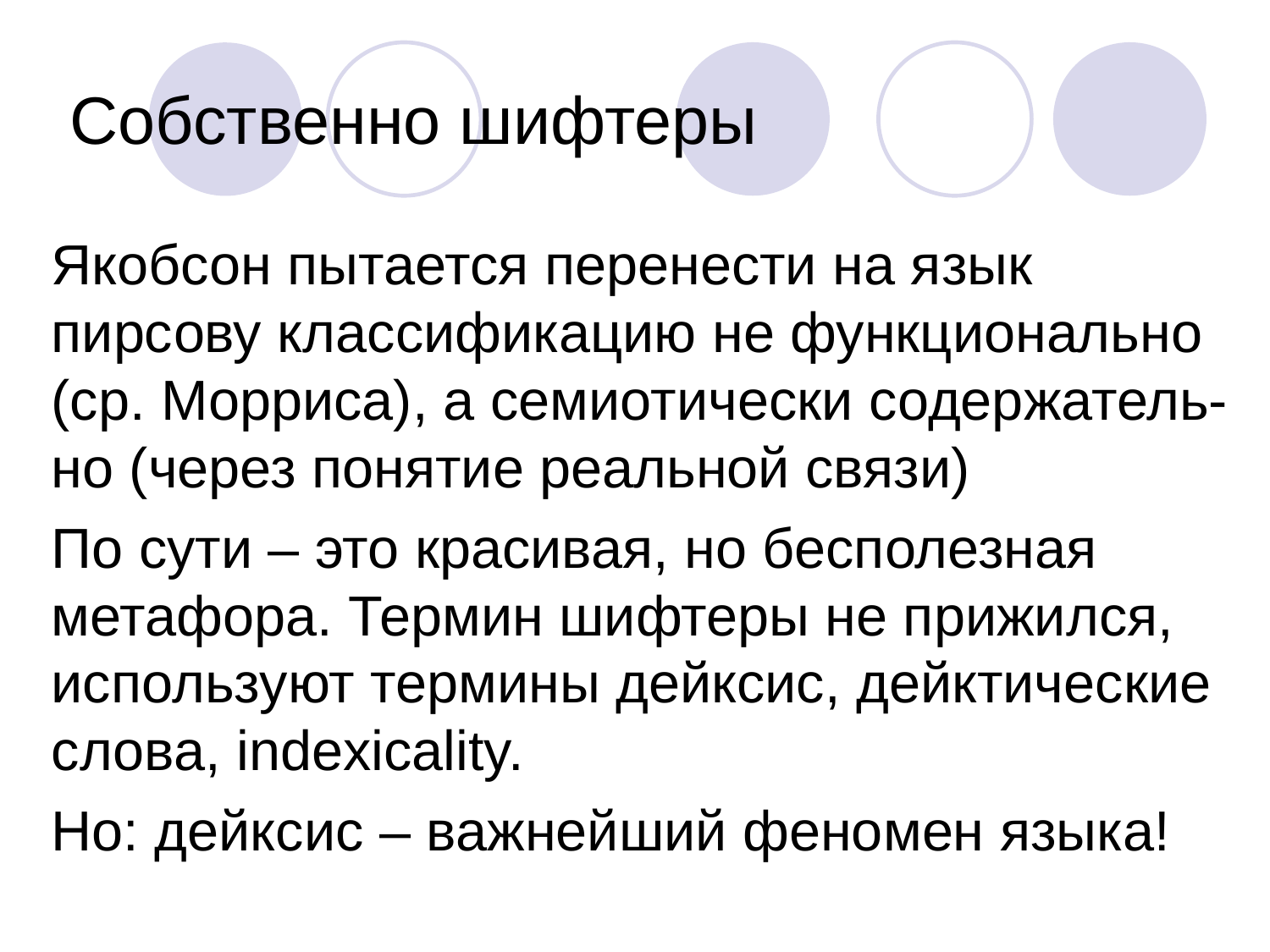

# Собственно шифтеры
Якобсон пытается перенести на язык пирсову классификацию не функционально (ср. Морриса), а семиотически содержатель-но (через понятие реальной связи)
По сути – это красивая, но бесполезная метафора. Термин шифтеры не прижился, используют термины дейксис, дейктические слова, indexicality.
Но: дейксис – важнейший феномен языка!